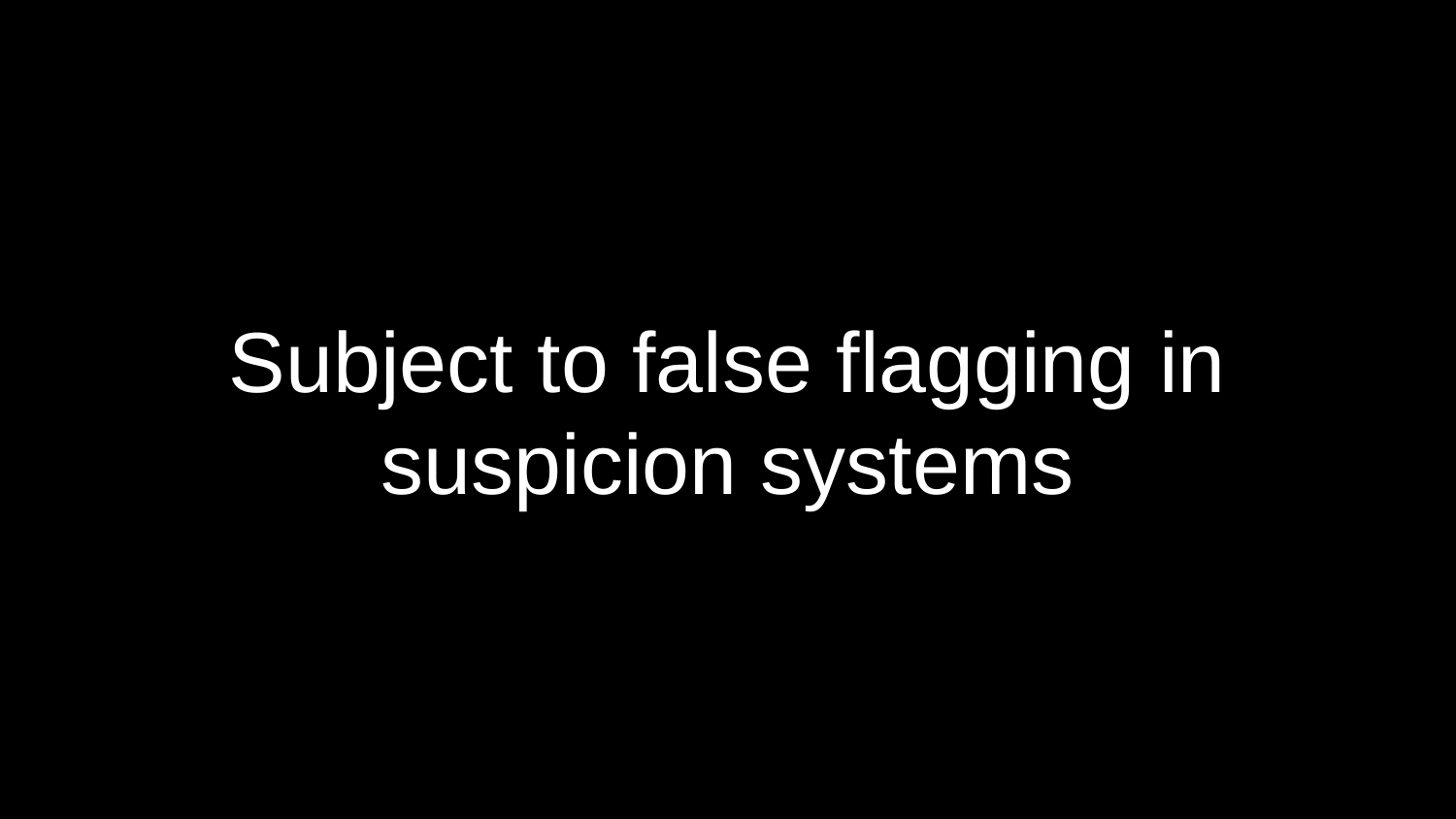

# Subject to false flagging in suspicion systems